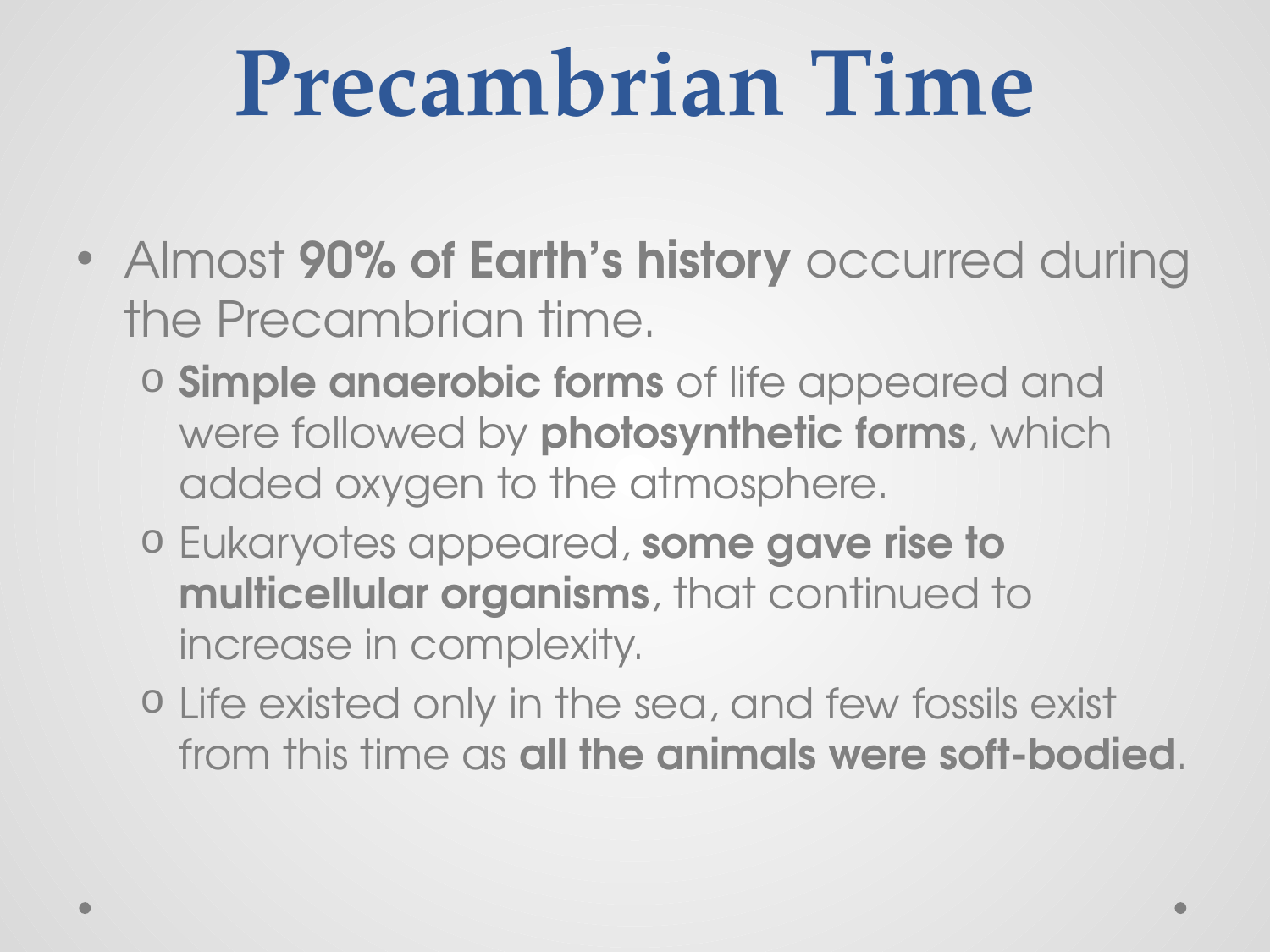

# Precambrian Time
Almost 90% of Earth’s history occurred during the Precambrian time.
Simple anaerobic forms of life appeared and were followed by photosynthetic forms, which added oxygen to the atmosphere.
Eukaryotes appeared, some gave rise to multicellular organisms, that continued to increase in complexity.
Life existed only in the sea, and few fossils exist from this time as all the animals were soft-bodied.